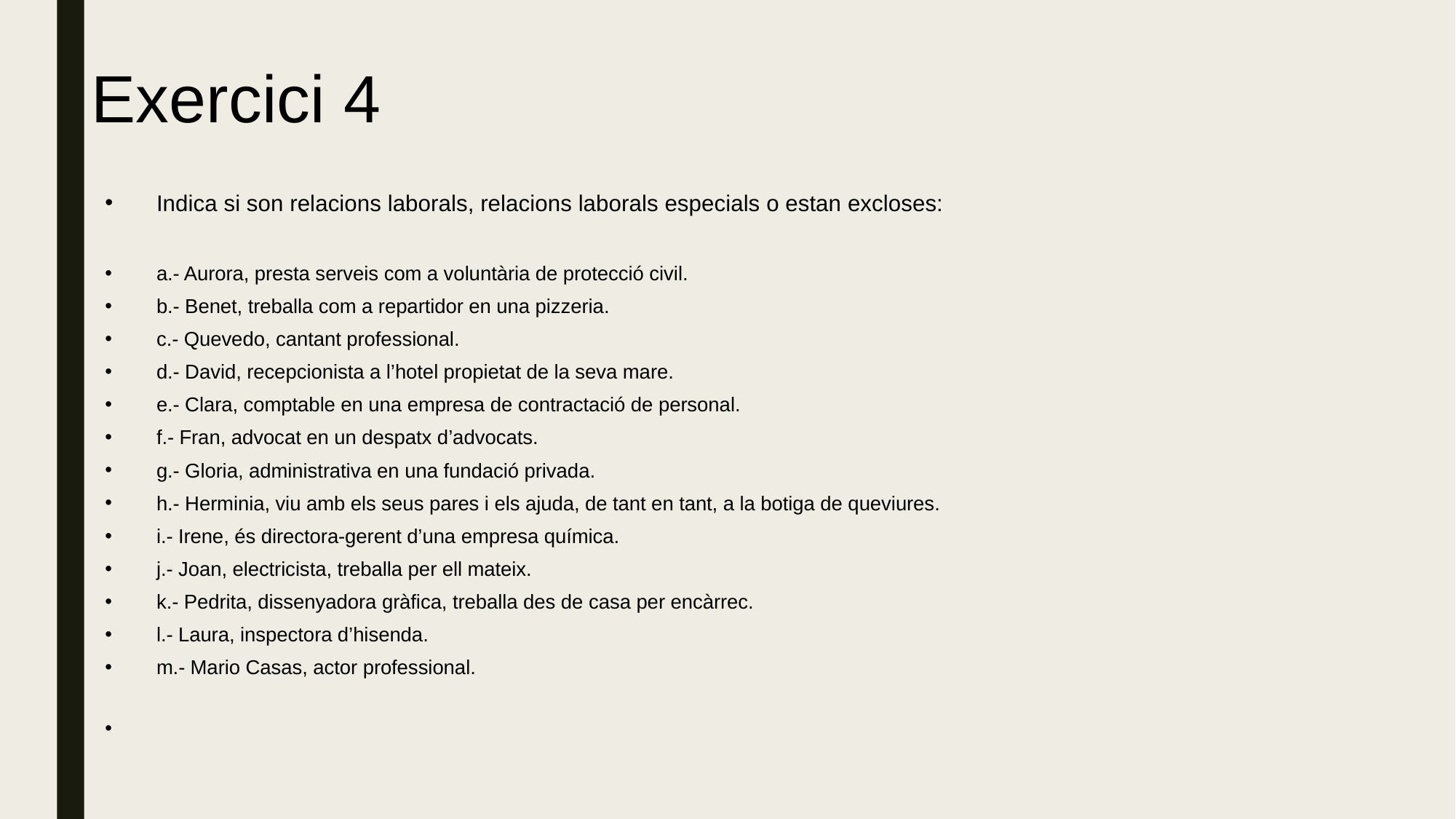

# Exercici 4
Indica si son relacions laborals, relacions laborals especials o estan excloses:

a.- Aurora, presta serveis com a voluntària de protecció civil.
b.- Benet, treballa com a repartidor en una pizzeria.
c.- Quevedo, cantant professional.
d.- David, recepcionista a l’hotel propietat de la seva mare.
e.- Clara, comptable en una empresa de contractació de personal.
f.- Fran, advocat en un despatx d’advocats.
g.- Gloria, administrativa en una fundació privada.
h.- Herminia, viu amb els seus pares i els ajuda, de tant en tant, a la botiga de queviures.
i.- Irene, és directora-gerent d’una empresa química.
j.- Joan, electricista, treballa per ell mateix.
k.- Pedrita, dissenyadora gràfica, treballa des de casa per encàrrec.
l.- Laura, inspectora d’hisenda.
m.- Mario Casas, actor professional.